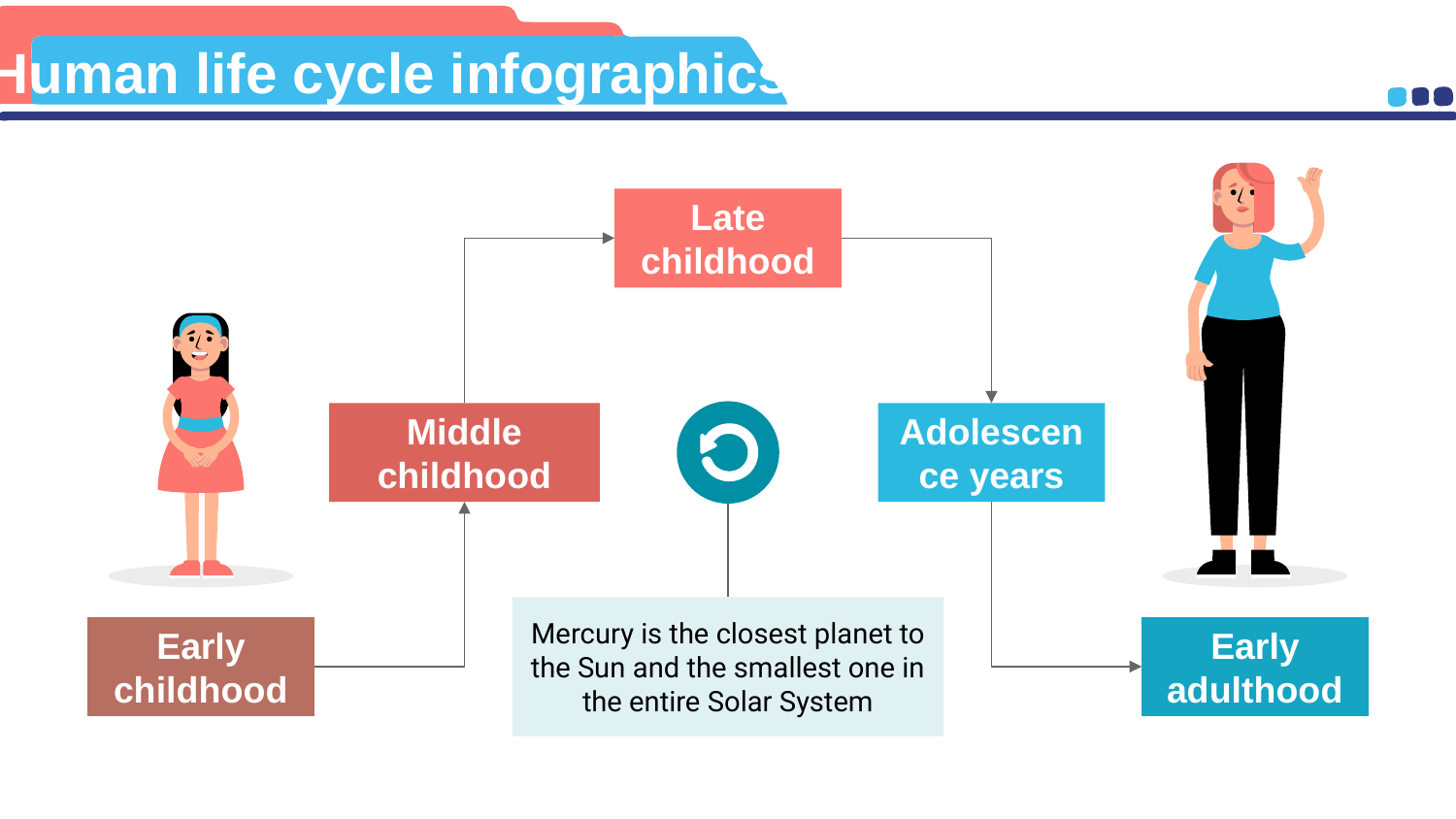

# Human life cycle infographics

Late childhood

Middle childhood
Adolescence years

Mercury is the closest planet to the Sun and the smallest one in the entire Solar System
Early childhood
Early adulthood